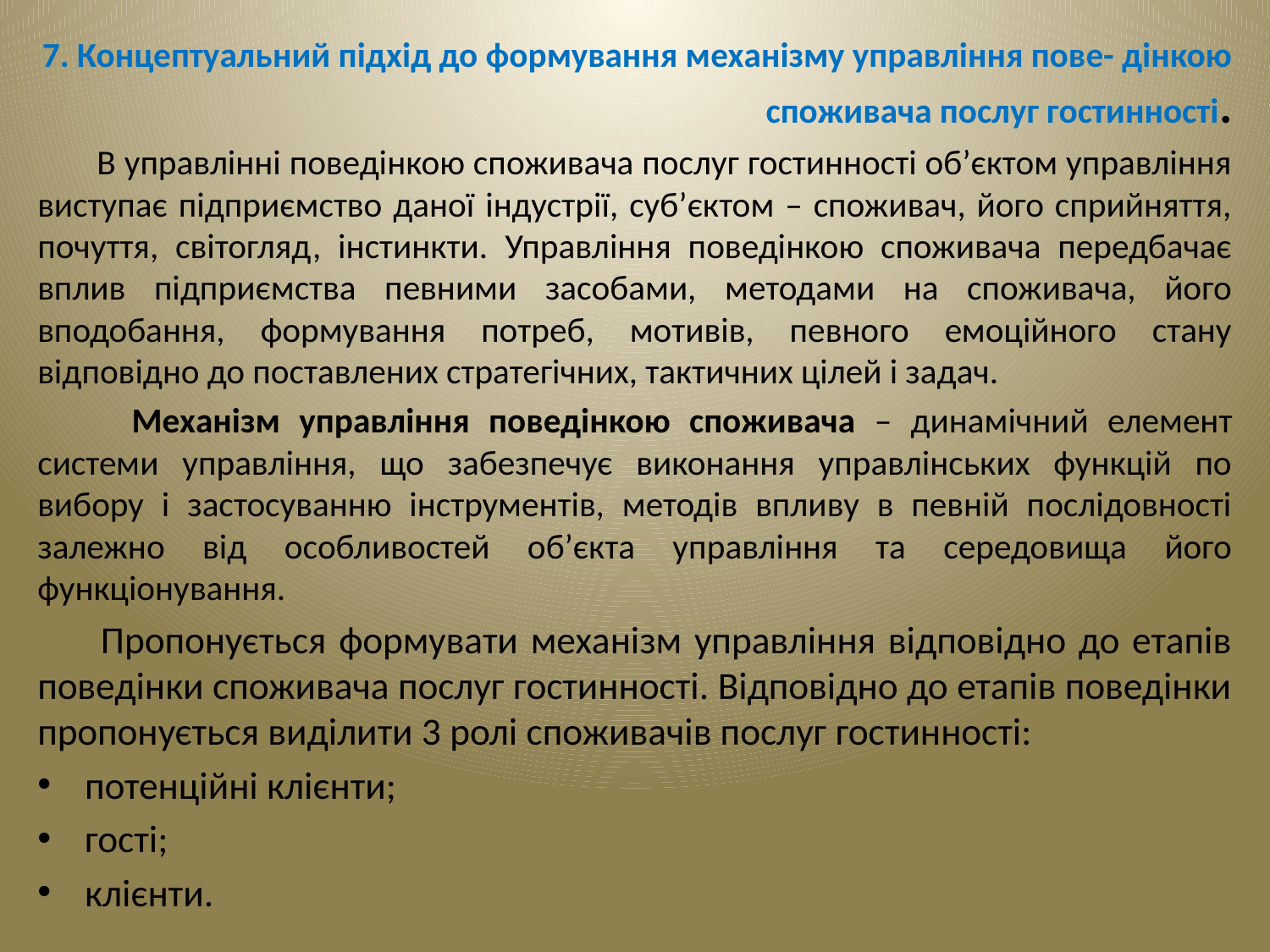

7. Концептуальний підхід до формування механізму управління пове- дінкою споживача послуг гостинності.
       В управлінні поведінкою споживача послуг гостинності об’єктом управління виступає підприємство даної індустрії, суб’єктом – споживач, його сприйняття, почуття, світогляд, інстинкти. Управління поведінкою споживача передбачає вплив підприємства певними засобами, методами на споживача, його вподобання, формування потреб, мотивів, певного емоційного стану відповідно до поставлених стратегічних, тактичних цілей і задач.
     Механізм управління поведінкою споживача – динамічний елемент системи управління, що забезпечує виконання управлінських функцій по вибору і застосуванню інструментів, методів впливу в певній послідовності залежно від особливостей об’єкта управління та середовища його функціонування.
     Пропонується формувати механізм управління відповідно до етапів поведінки споживача послуг гостинності. Відповідно до етапів поведінки пропонується виділити 3 ролі споживачів послуг гостинності:
потенційні клієнти;
гості;
клієнти.